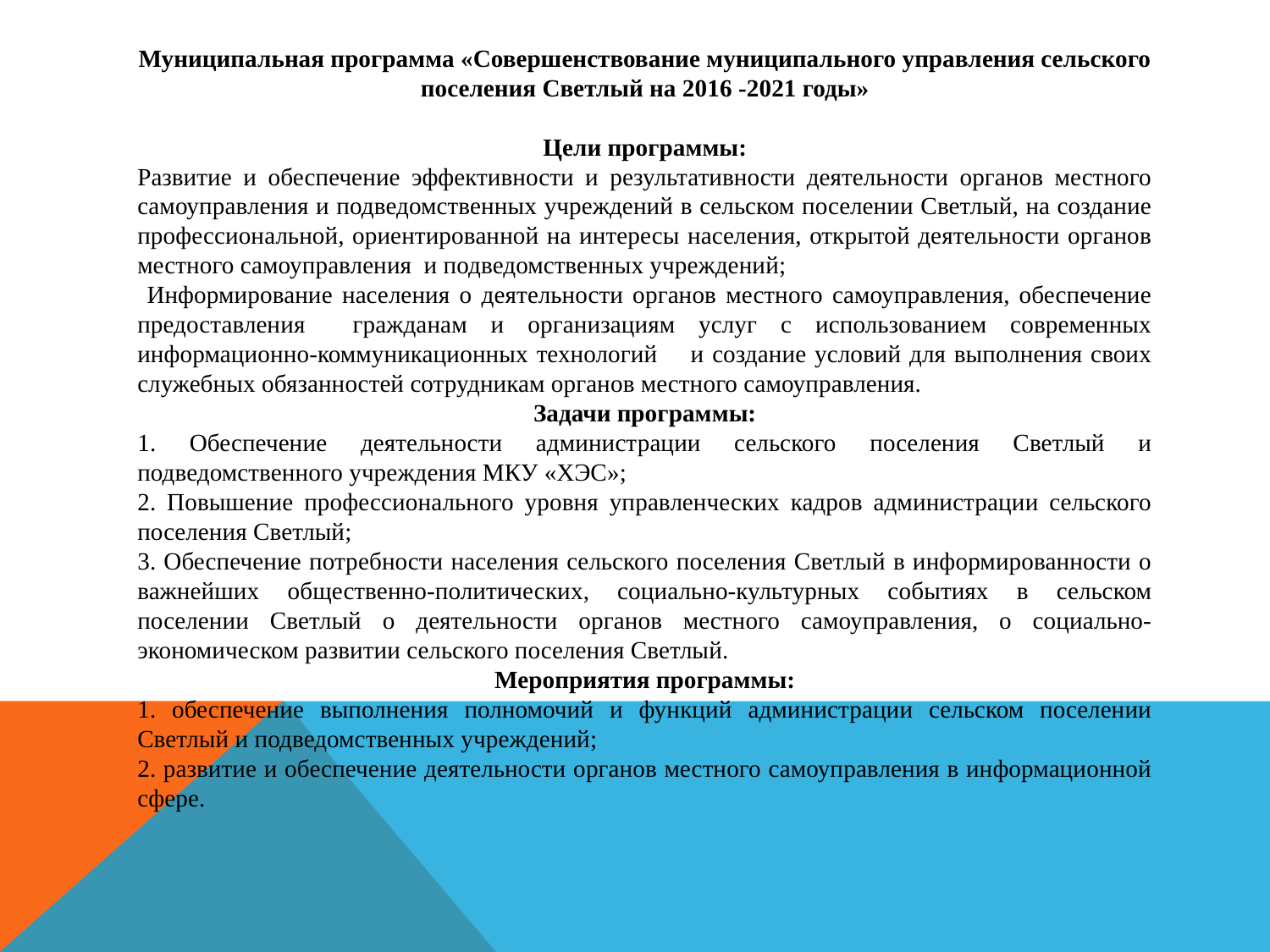

Муниципальная программа «Совершенствование муниципального управления сельского поселения Светлый на 2016 -2021 годы»

Цели программы:
Развитие и обеспечение эффективности и результативности деятельности органов местного самоуправления и подведомственных учреждений в сельском поселении Светлый, на создание профессиональной, ориентированной на интересы населения, открытой деятельности органов местного самоуправления  и подведомственных учреждений;
 Информирование населения о деятельности органов местного самоуправления, обеспечение предоставления  гражданам и организациям услуг с использованием современных информационно-коммуникационных технологий    и создание условий для выполнения своих служебных обязанностей сотрудникам органов местного самоуправления.
Задачи программы:
1. Обеспечение деятельности администрации сельского поселения Светлый и подведомственного учреждения МКУ «ХЭС»;
2. Повышение профессионального уровня управленческих кадров администрации сельского поселения Светлый;
3. Обеспечение потребности населения сельского поселения Светлый в информированности о важнейших общественно-политических, социально-культурных событиях в сельском поселении Светлый о деятельности органов местного самоуправления, о социально-экономическом развитии сельского поселения Светлый.
Мероприятия программы:
1. обеспечение выполнения полномочий и функций администрации сельском поселении Светлый и подведомственных учреждений;
2. развитие и обеспечение деятельности органов местного самоуправления в информационной сфере.